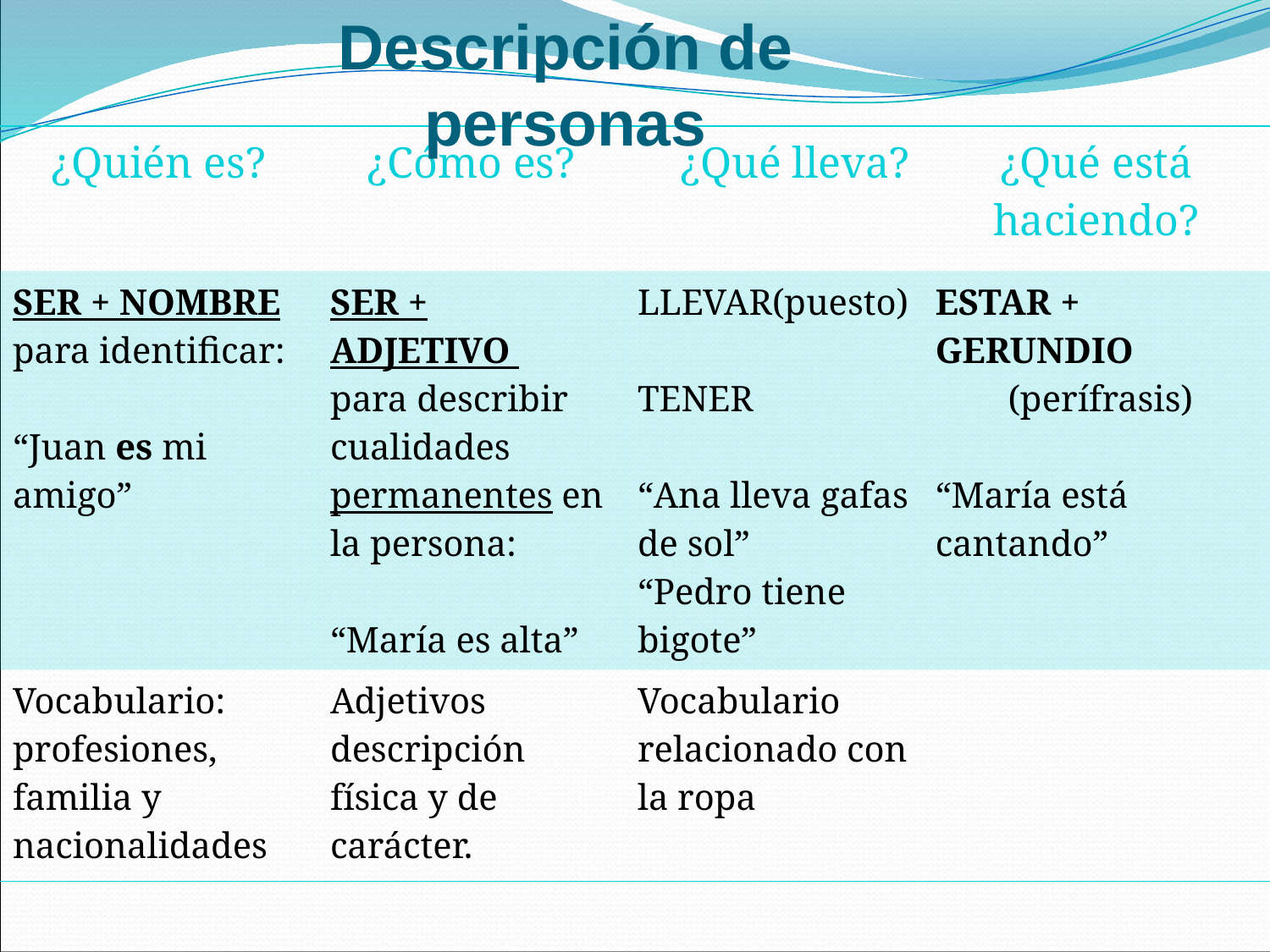

Descripción de personas
| ¿Quién es? | ¿Cómo es? | ¿Qué lleva? | ¿Qué está haciendo? |
| --- | --- | --- | --- |
| SER + NOMBRE para identificar: “Juan es mi amigo” | SER + ADJETIVO para describir cualidades permanentes en la persona: “María es alta” | LLEVAR(puesto) TENER “Ana lleva gafas de sol” “Pedro tiene bigote” | ESTAR + GERUNDIO (perífrasis) “María está cantando” |
| Vocabulario: profesiones, familia y nacionalidades | Adjetivos descripción física y de carácter. | Vocabulario relacionado con la ropa |  |